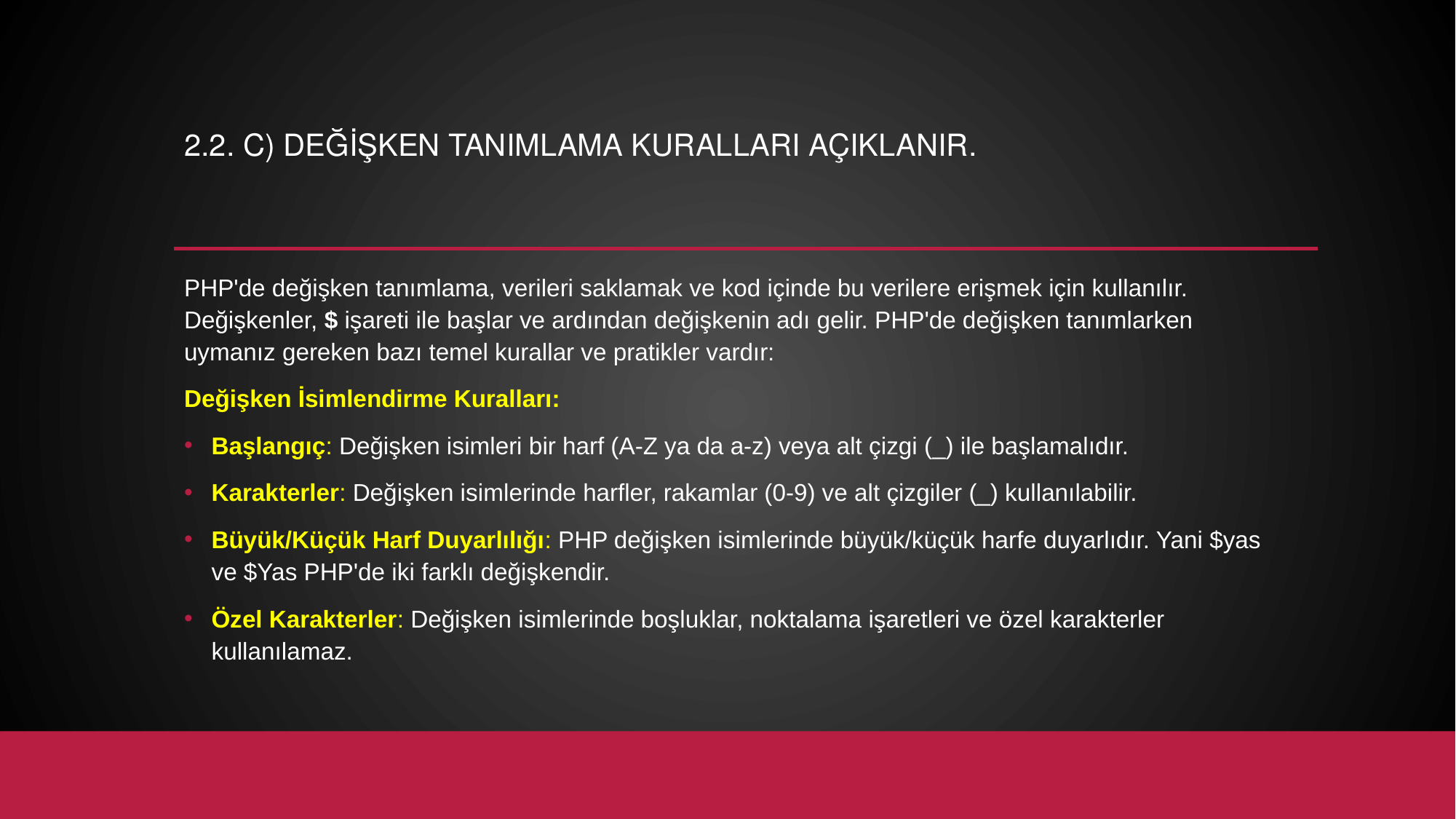

# 2.2. c) Değişken tanımlama kuralları açıklanır.
PHP'de değişken tanımlama, verileri saklamak ve kod içinde bu verilere erişmek için kullanılır. Değişkenler, $ işareti ile başlar ve ardından değişkenin adı gelir. PHP'de değişken tanımlarken uymanız gereken bazı temel kurallar ve pratikler vardır:
Değişken İsimlendirme Kuralları:
Başlangıç: Değişken isimleri bir harf (A-Z ya da a-z) veya alt çizgi (_) ile başlamalıdır.
Karakterler: Değişken isimlerinde harfler, rakamlar (0-9) ve alt çizgiler (_) kullanılabilir.
Büyük/Küçük Harf Duyarlılığı: PHP değişken isimlerinde büyük/küçük harfe duyarlıdır. Yani $yas ve $Yas PHP'de iki farklı değişkendir.
Özel Karakterler: Değişken isimlerinde boşluklar, noktalama işaretleri ve özel karakterler kullanılamaz.